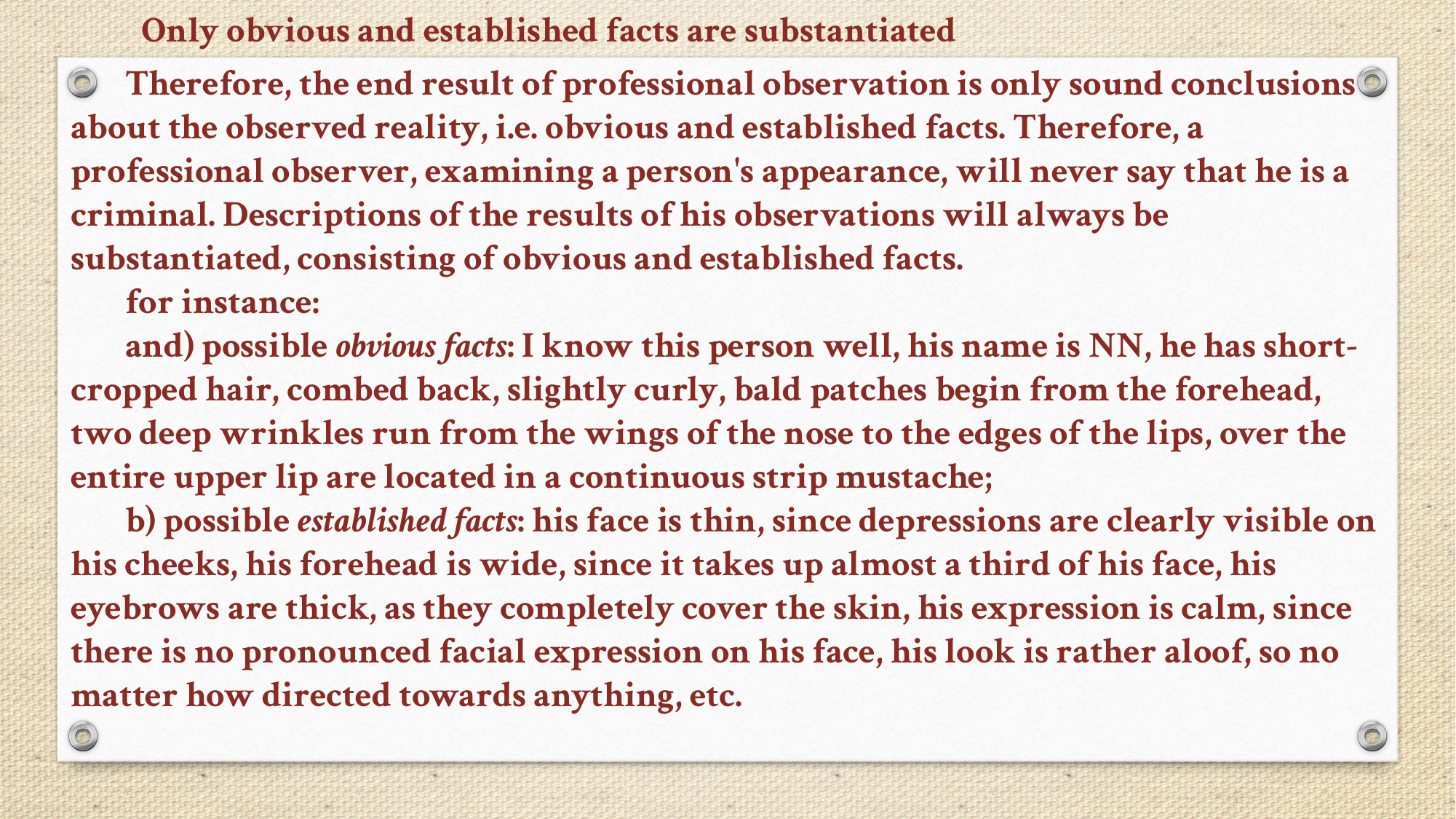

Only obvious and established facts are substantiated
Therefore, the end result of professional observation is only sound conclusions about the observed reality, i.e. obvious and established facts. Therefore, a professional observer, examining a person's appearance, will never say that he is a criminal. Descriptions of the results of his observations will always be substantiated, consisting of obvious and established facts.
for instance:
and) possible obvious facts: I know this person well, his name is NN, he has short-cropped hair, combed back, slightly curly, bald patches begin from the forehead, two deep wrinkles run from the wings of the nose to the edges of the lips, over the entire upper lip are located in a continuous strip mustache;
b) possible established facts: his face is thin, since depressions are clearly visible on his cheeks, his forehead is wide, since it takes up almost a third of his face, his eyebrows are thick, as they completely cover the skin, his expression is calm, since there is no pronounced facial expression on his face, his look is rather aloof, so no matter how directed towards anything, etc.